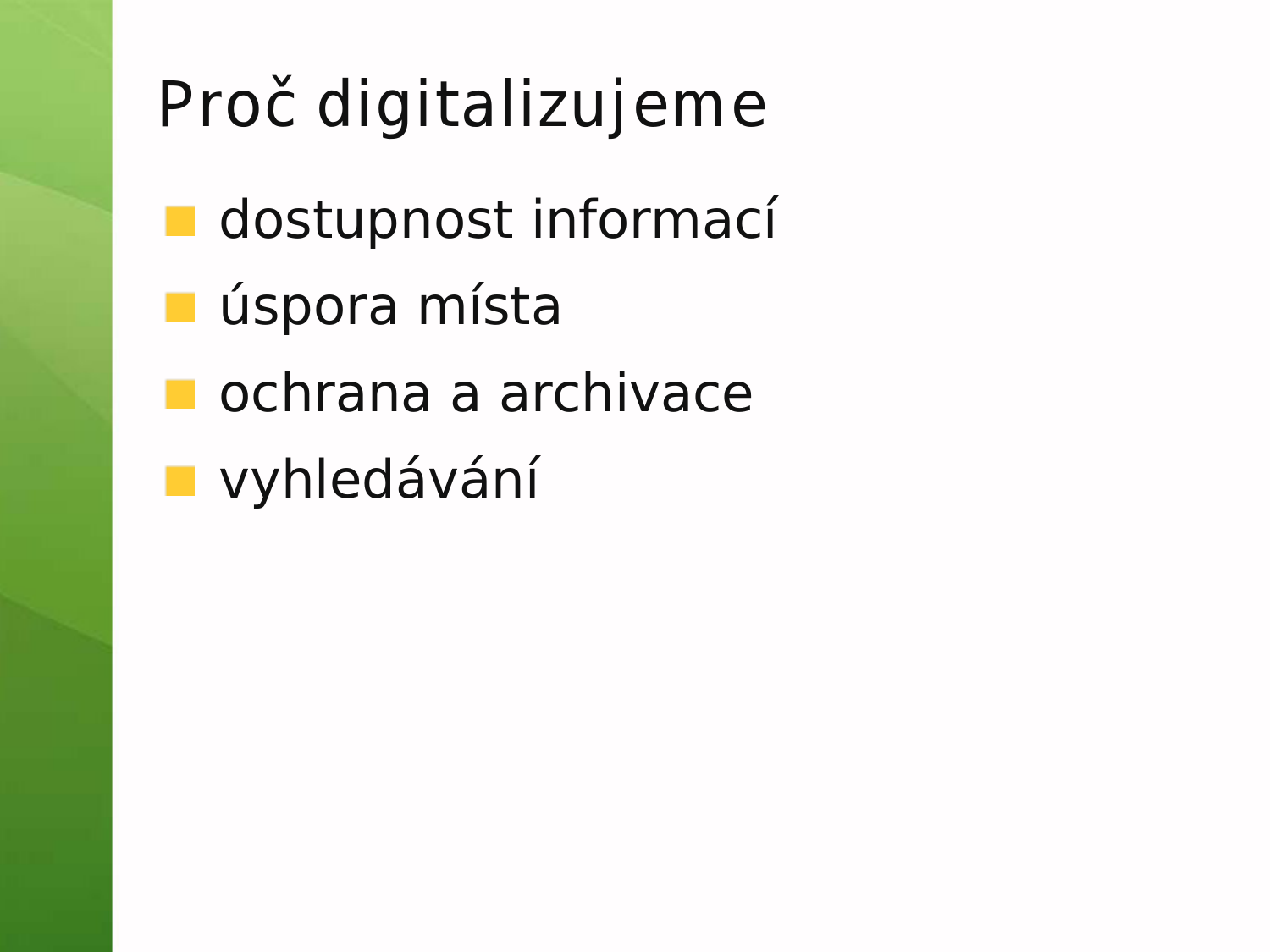

# Proč digitalizujeme
dostupnost informací
úspora místa
ochrana a archivace
vyhledávání